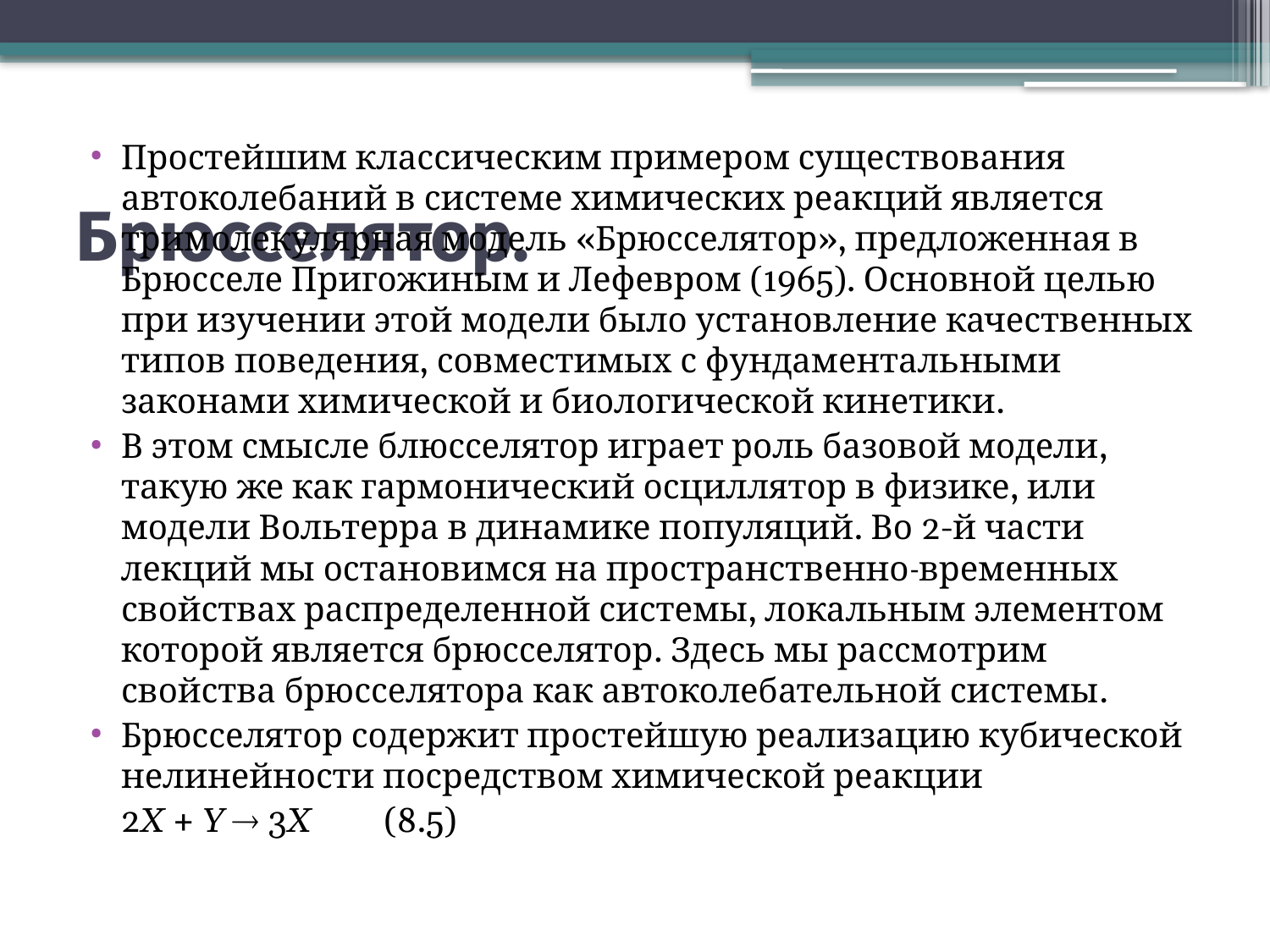

Простейшим классическим примером существования автоколебаний в системе химических реакций является тримолекулярная модель «Брюсселятор», предложенная в Брюсселе Пригожиным и Лефевром (1965). Основной целью при изучении этой модели было установление качественных типов поведения, совместимых с фундаментальными законами химической и биологической кинетики.
В этом смысле блюсселятор играет роль базовой модели, такую же как гармонический осциллятор в физике, или модели Вольтерра в динамике популяций. Во 2-й части лекций мы остановимся на пространственно‑временных свойствах распределенной системы, локальным элементом которой является брюсселятор. Здесь мы рассмотрим свойства брюсселятора как автоколебательной системы.
Брюсселятор содержит простейшую реализацию кубической нелинейности посредством химической реакции
				2X + Y → 3X	(8.5)

# Брюсселятор.